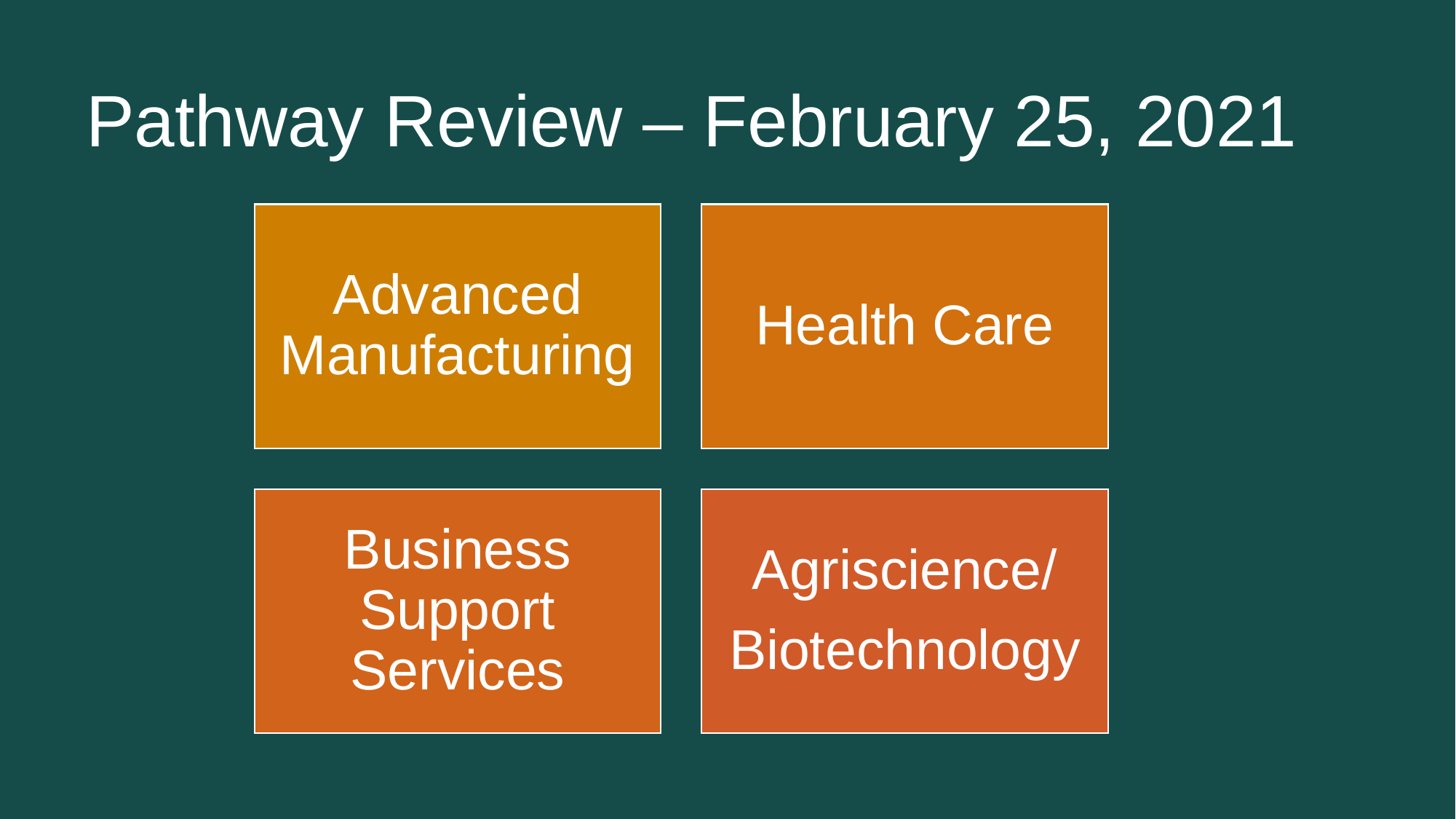

# Pathway Review – February 25, 2021
Advanced Manufacturing
Health Care
Business Support Services
Agriscience/
Biotechnology